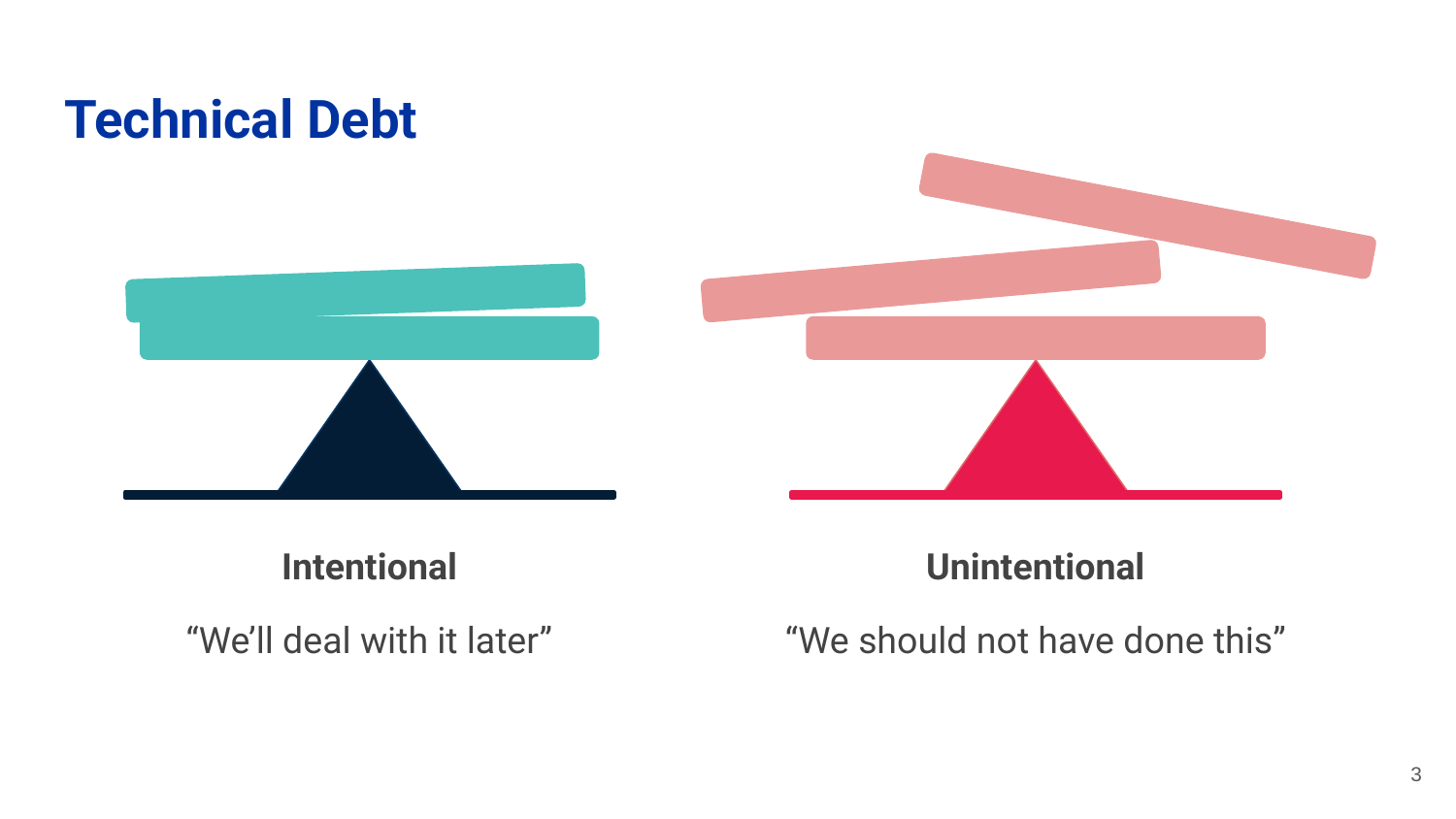

# Technical Debt

Intentional
Unintentional
“We’ll deal with it later”
“We should not have done this”
3